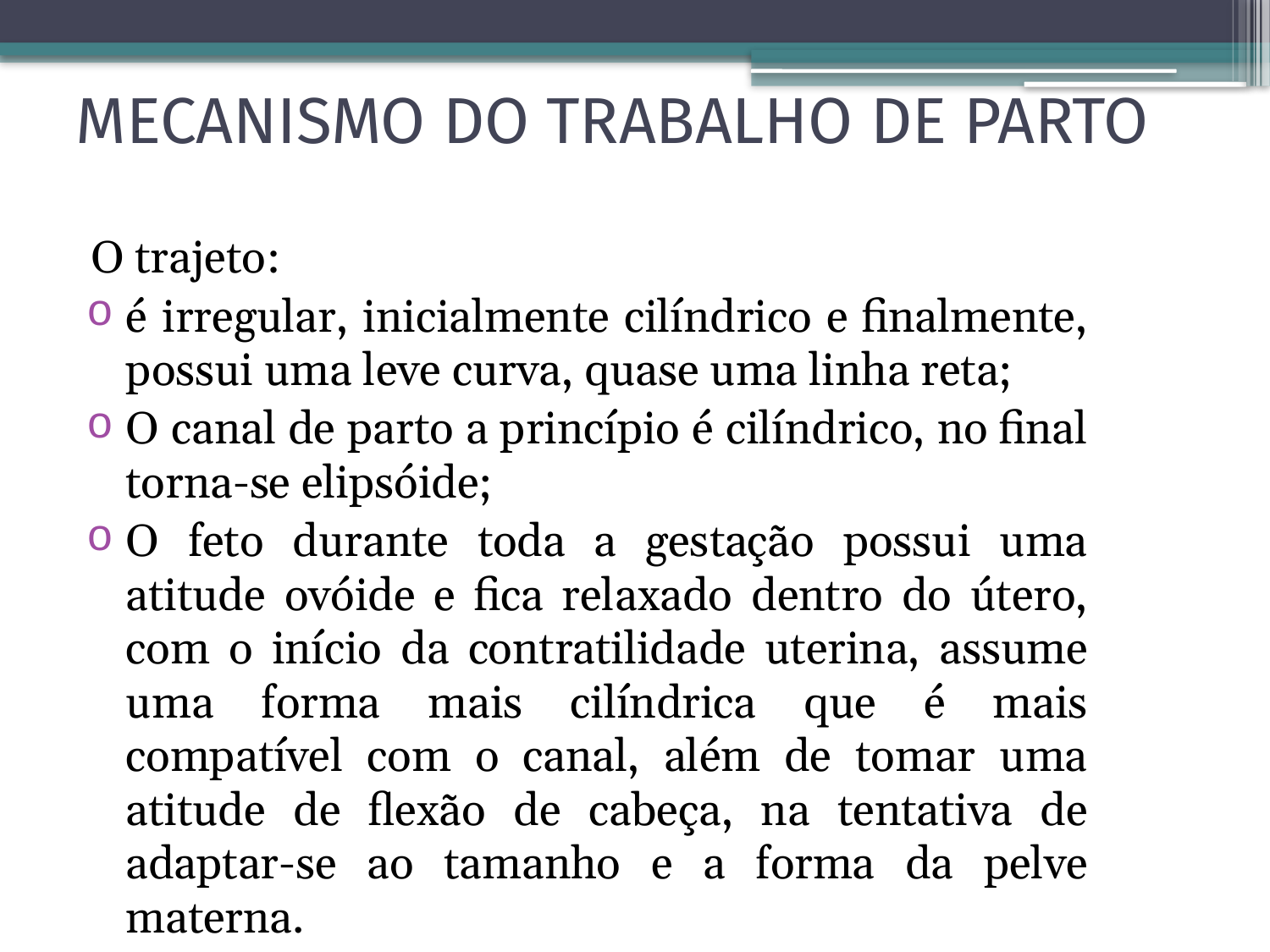

# MECANISMO DO TRABALHO DE PARTO
O trajeto:
é irregular, inicialmente cilíndrico e finalmente, possui uma leve curva, quase uma linha reta;
O canal de parto a princípio é cilíndrico, no final torna-se elipsóide;
O feto durante toda a gestação possui uma atitude ovóide e fica relaxado dentro do útero, com o início da contratilidade uterina, assume uma forma mais cilíndrica que é mais compatível com o canal, além de tomar uma atitude de flexão de cabeça, na tentativa de adaptar-se ao tamanho e a forma da pelve materna.